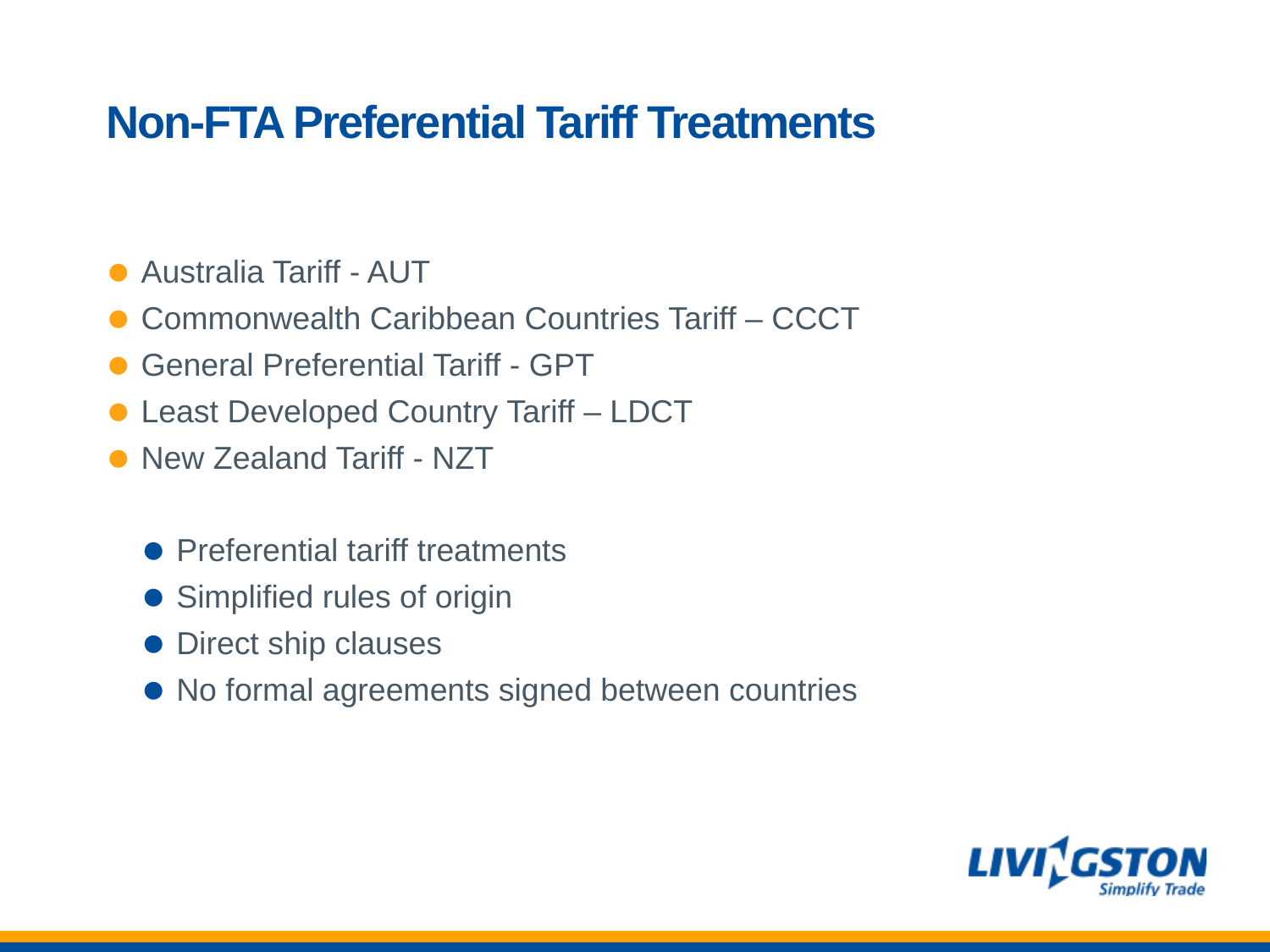

# Non-FTA Preferential Tariff Treatments
Australia Tariff - AUT
Commonwealth Caribbean Countries Tariff – CCCT
General Preferential Tariff - GPT
Least Developed Country Tariff – LDCT
New Zealand Tariff - NZT

Preferential tariff treatments
Simplified rules of origin
Direct ship clauses
No formal agreements signed between countries